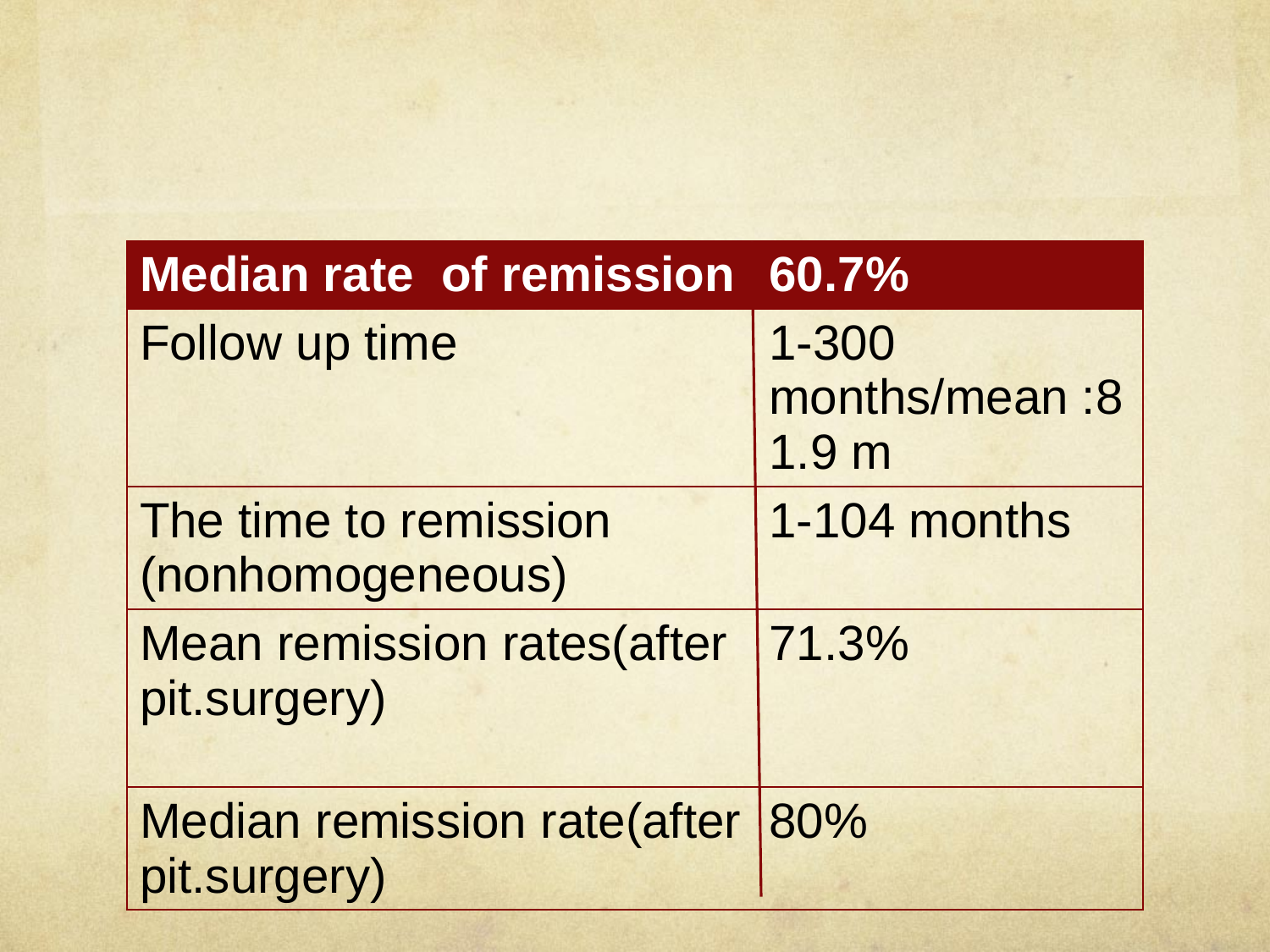

#
| Median rate of remission | 60.7% |
| --- | --- |
| Follow up time | 1-300 months/mean :81.9 m |
| The time to remission (nonhomogeneous) | 1-104 months |
| Mean remission rates(after pit.surgery) | 71.3% |
| Median remission rate(after pit.surgery) | 80% |